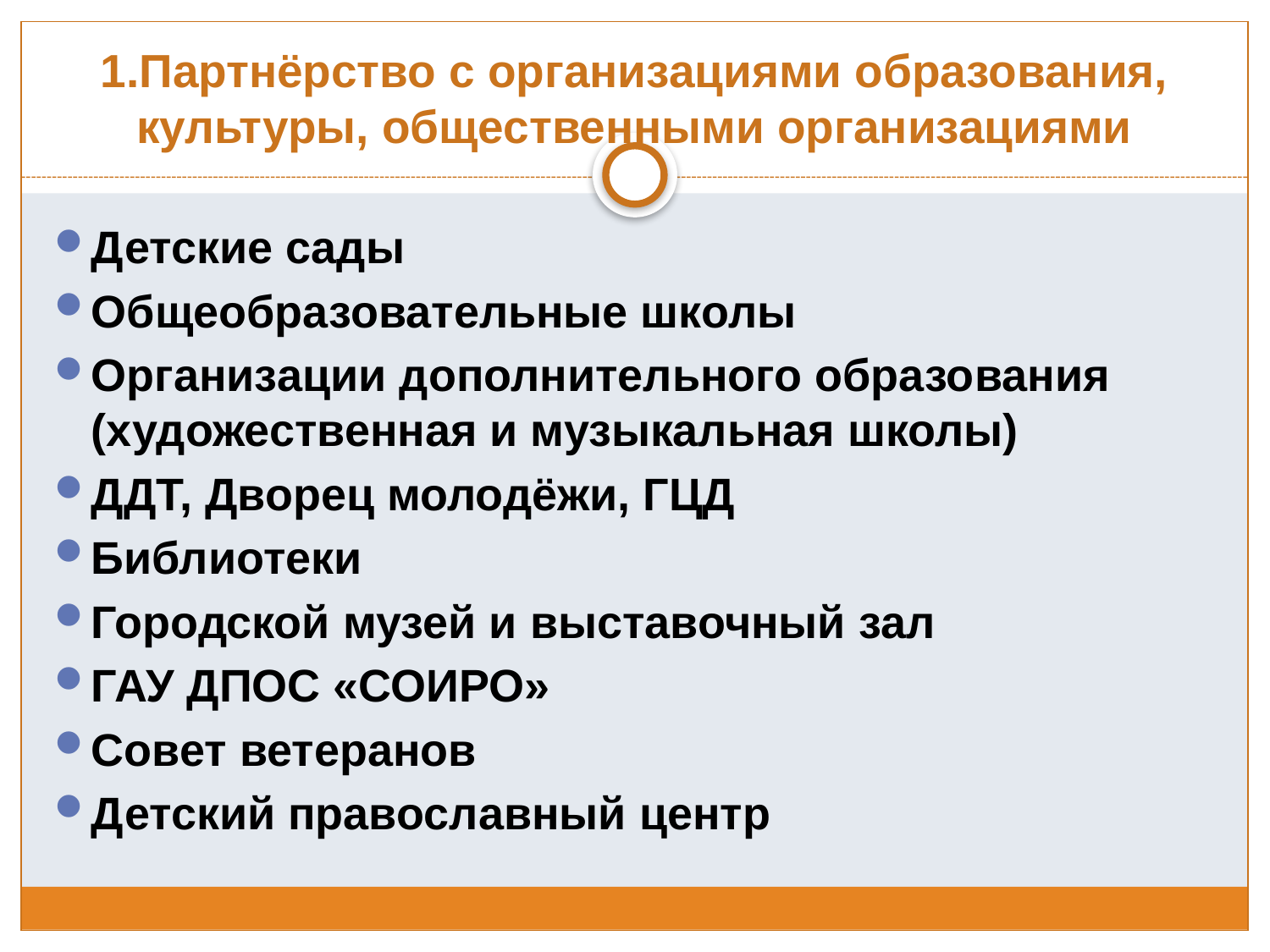

# 1.Партнёрство с организациями образования, культуры, общественными организациями
Детские сады
Общеобразовательные школы
Организации дополнительного образования (художественная и музыкальная школы)
ДДТ, Дворец молодёжи, ГЦД
Библиотеки
Городской музей и выставочный зал
ГАУ ДПОС «СОИРО»
Совет ветеранов
Детский православный центр